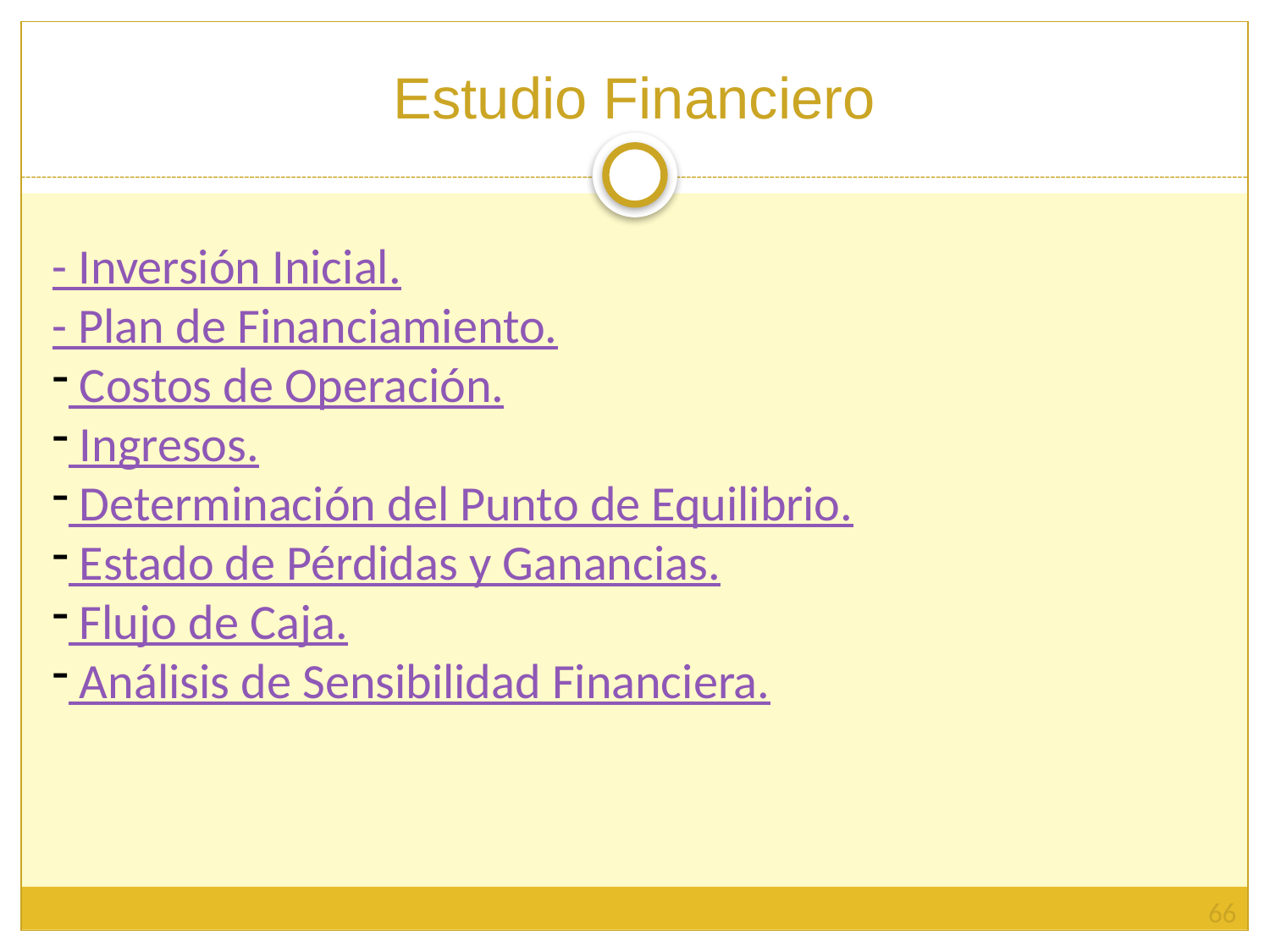

# Estudio Financiero
- Inversión Inicial.
- Plan de Financiamiento.
 Costos de Operación.
 Ingresos.
 Determinación del Punto de Equilibrio.
 Estado de Pérdidas y Ganancias.
 Flujo de Caja.
 Análisis de Sensibilidad Financiera.

66